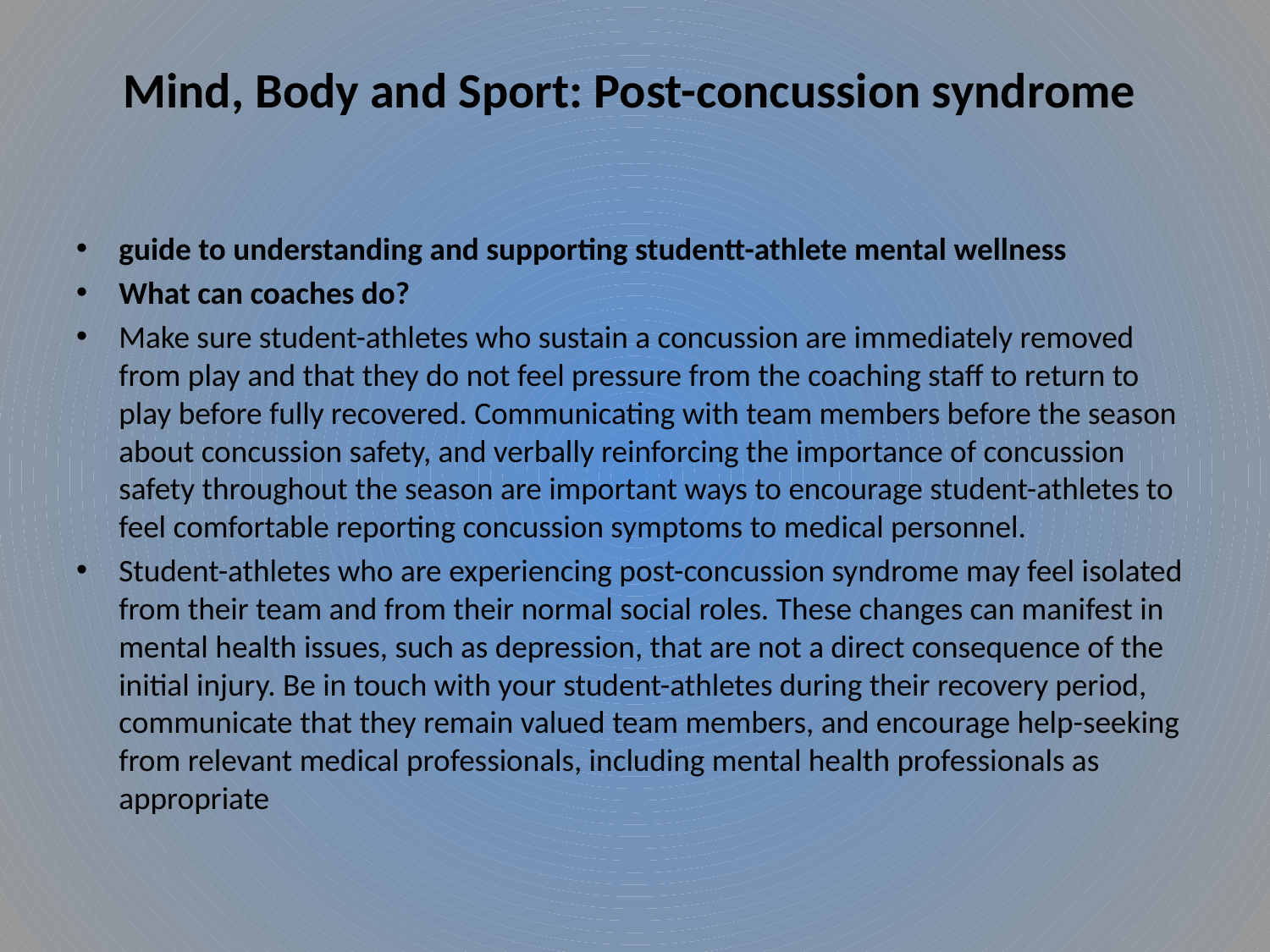

# Mind, Body and Sport: Post-concussion syndrome
guide to understanding and supporting studentt-athlete mental wellness
What can coaches do?
Make sure student-athletes who sustain a concussion are immediately removed from play and that they do not feel pressure from the coaching staff to return to play before fully recovered. Communicating with team members before the season about concussion safety, and verbally reinforcing the importance of concussion safety throughout the season are important ways to encourage student-athletes to feel comfortable reporting concussion symptoms to medical personnel.
Student-athletes who are experiencing post-concussion syndrome may feel isolated from their team and from their normal social roles. These changes can manifest in mental health issues, such as depression, that are not a direct consequence of the initial injury. Be in touch with your student-athletes during their recovery period, communicate that they remain valued team members, and encourage help-seeking from relevant medical professionals, including mental health professionals as appropriate